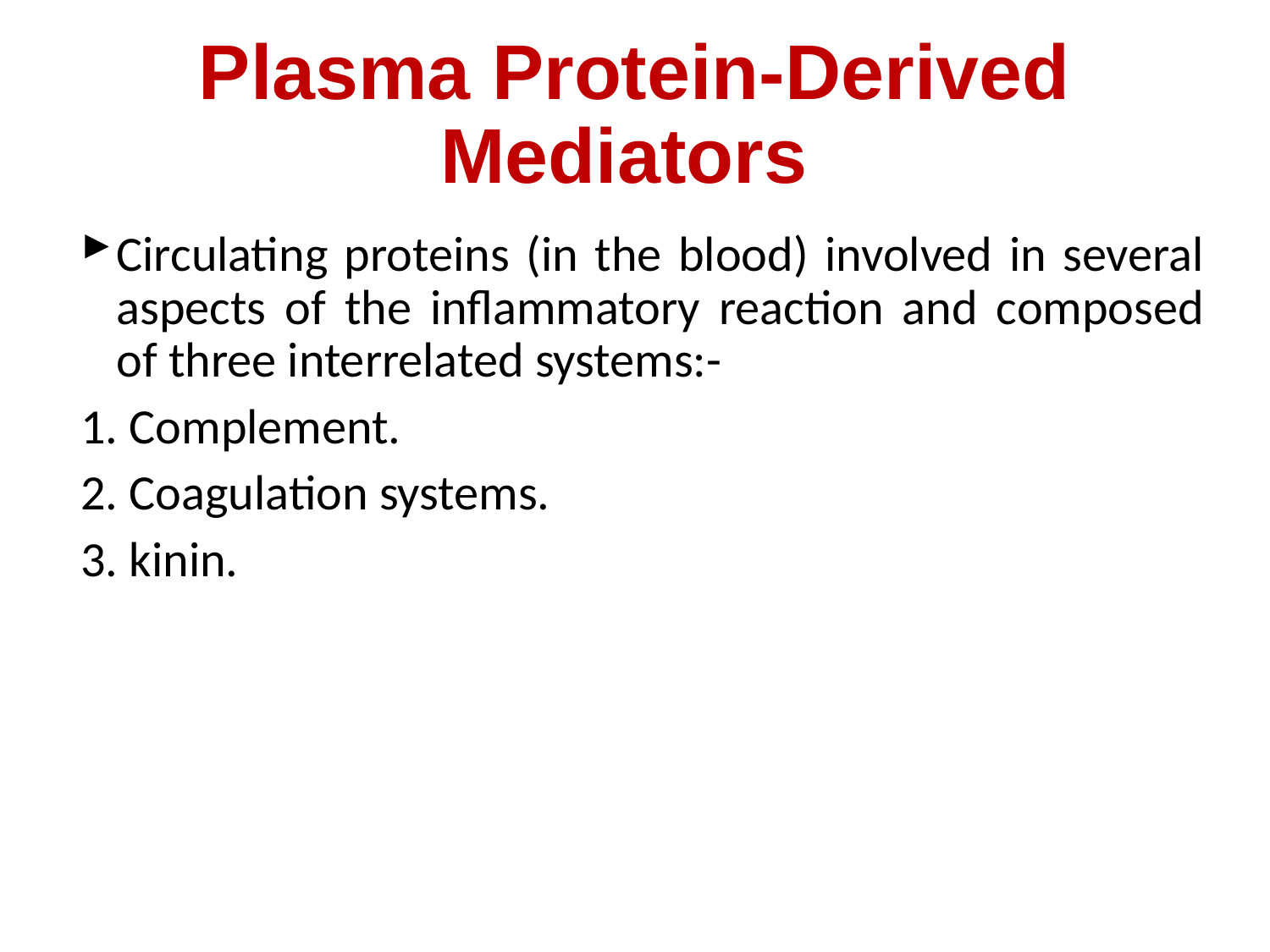

# Plasma Protein-Derived Mediators
Circulating proteins (in the blood) involved in several aspects of the inflammatory reaction and composed of three interrelated systems:-
1. Complement.
2. Coagulation systems.
3. kinin.